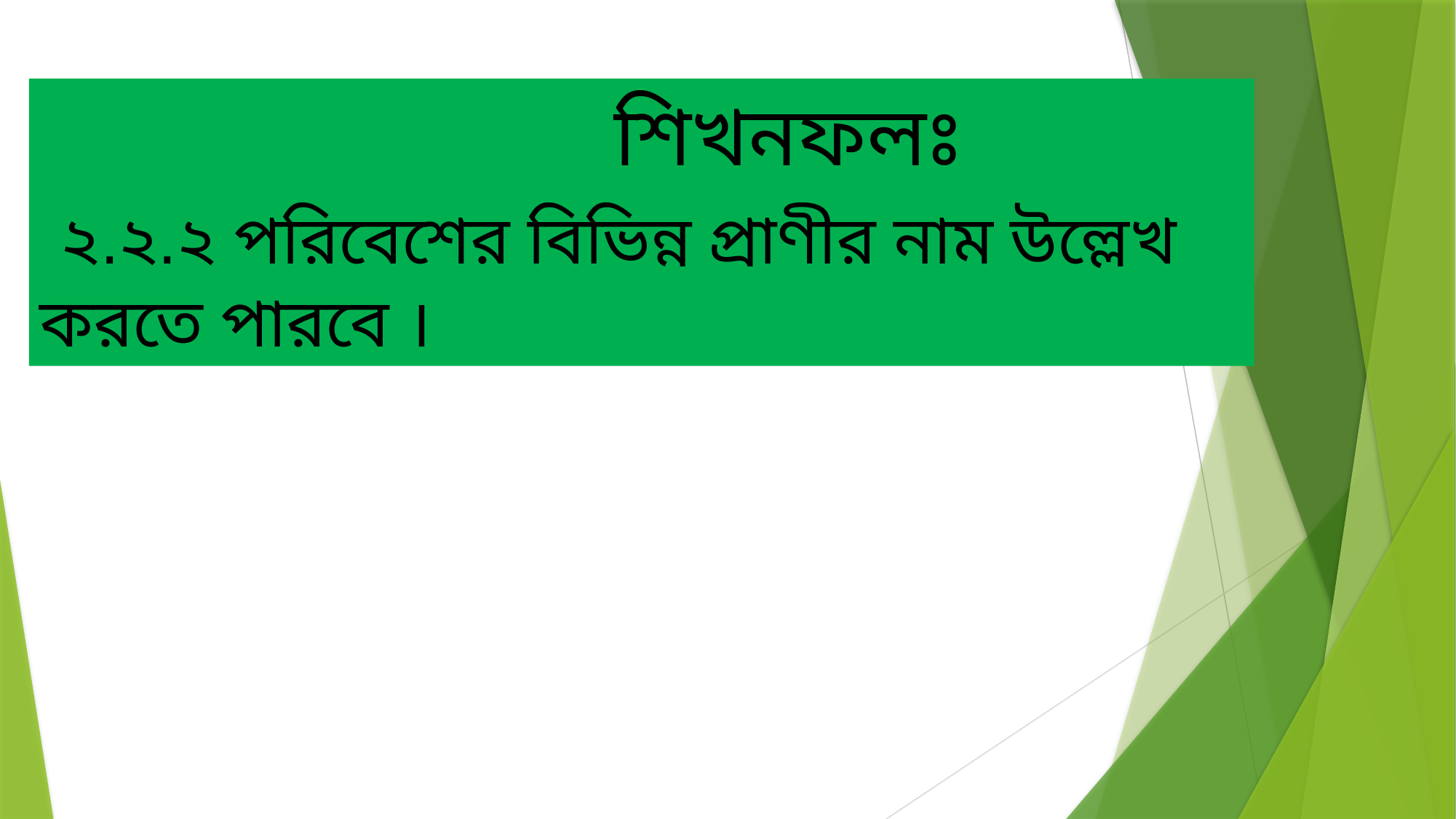

শিখনফলঃ
 ২.২.২ পরিবেশের বিভিন্ন প্রাণীর নাম উল্লেখ করতে পারবে ।